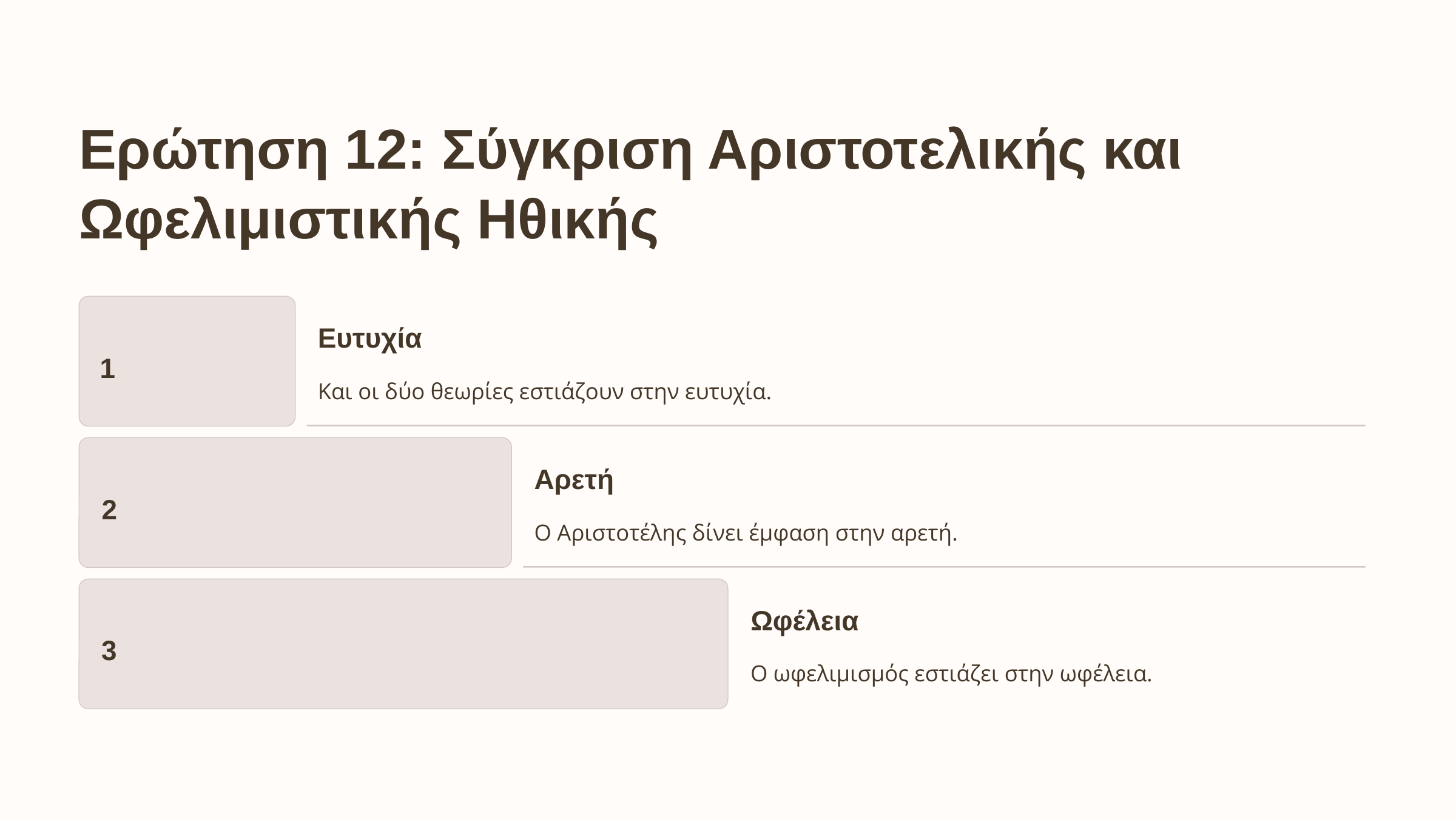

Ερώτηση 12: Σύγκριση Αριστοτελικής και Ωφελιμιστικής Ηθικής

Ευτυχία
1
Και οι δύο θεωρίες εστιάζουν στην ευτυχία.

Αρετή
2
Ο Αριστοτέλης δίνει έμφαση στην αρετή.

Ωφέλεια
3
Ο ωφελιμισμός εστιάζει στην ωφέλεια.